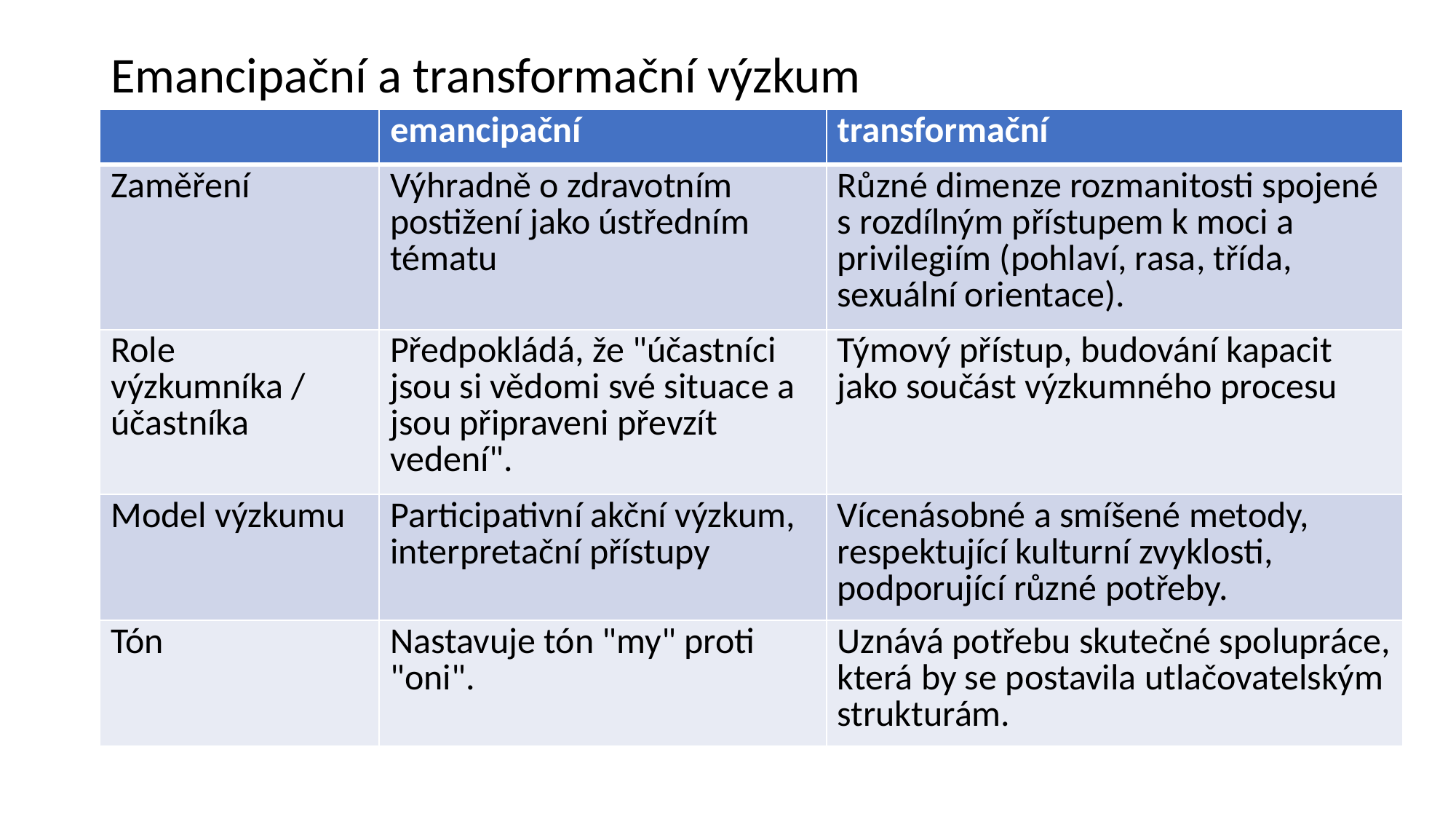

# Emancipační a transformační výzkum
|  | emancipační | transformační |
| --- | --- | --- |
| Zaměření | Výhradně o zdravotním postižení jako ústředním tématu | Různé dimenze rozmanitosti spojené s rozdílným přístupem k moci a privilegiím (pohlaví, rasa, třída, sexuální orientace). |
| Role výzkumníka / účastníka | Předpokládá, že "účastníci jsou si vědomi své situace a jsou připraveni převzít vedení". | Týmový přístup, budování kapacit jako součást výzkumného procesu |
| Model výzkumu | Participativní akční výzkum, interpretační přístupy | Vícenásobné a smíšené metody, respektující kulturní zvyklosti, podporující různé potřeby. |
| Tón | Nastavuje tón "my" proti "oni". | Uznává potřebu skutečné spolupráce, která by se postavila utlačovatelským strukturám. |